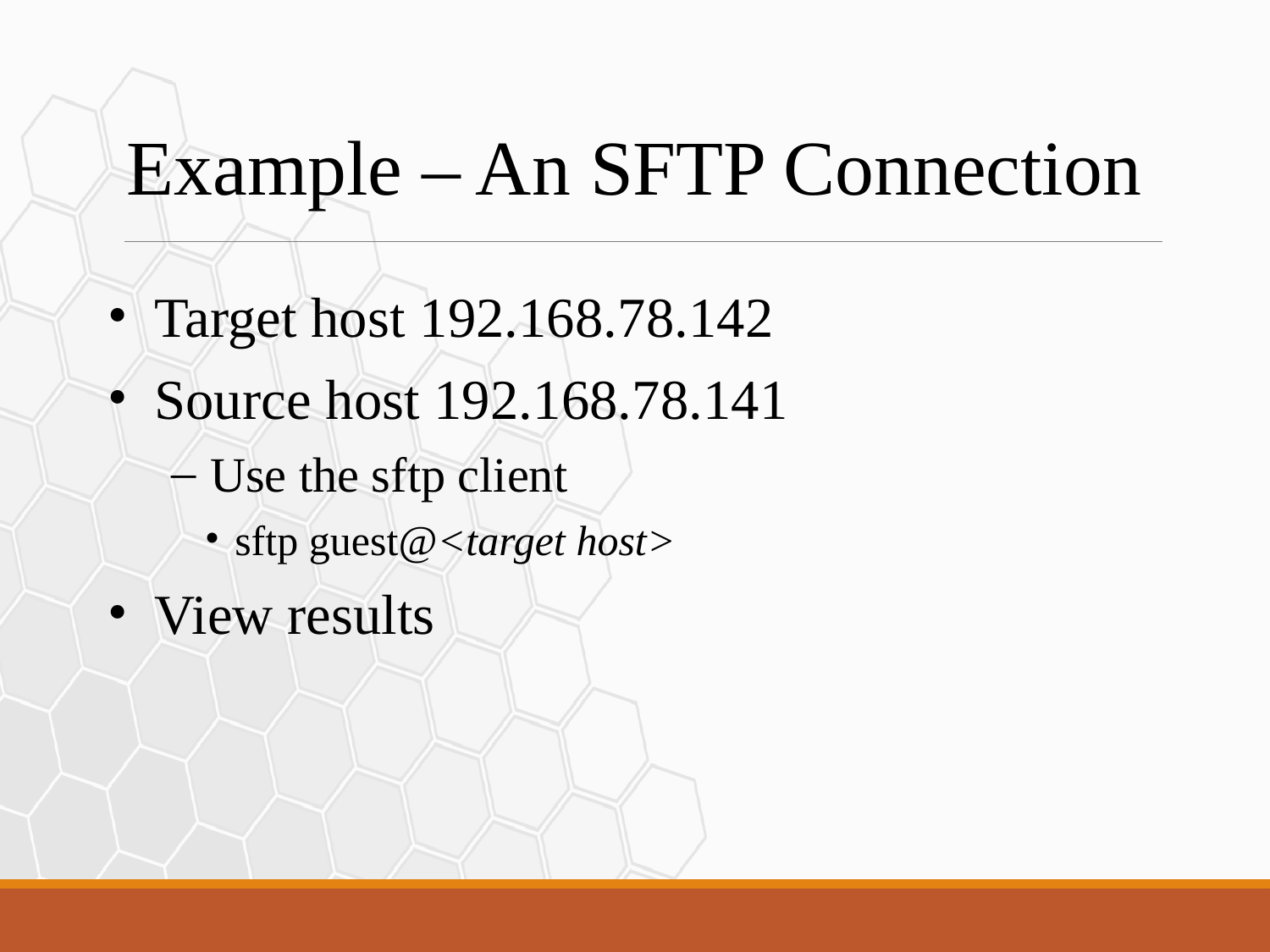

Example – An SFTP Connection
Target host 192.168.78.142
Source host 192.168.78.141
Use the sftp client
sftp guest@<target host>
View results